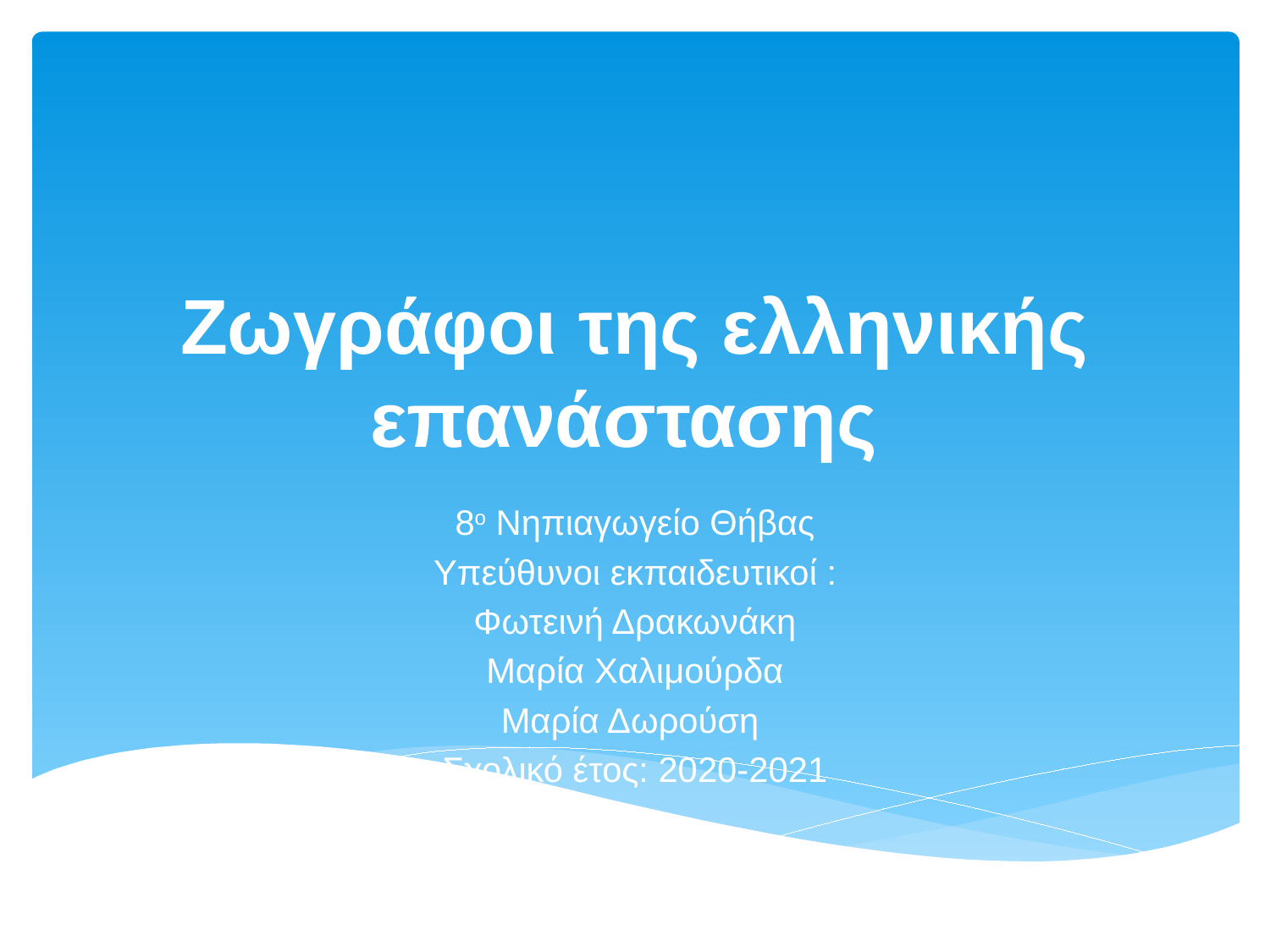

# Ζωγράφοι της ελληνικής επανάστασης
8ο Νηπιαγωγείο Θήβας
Υπεύθυνοι εκπαιδευτικοί :
Φωτεινή Δρακωνάκη
Μαρία Χαλιμούρδα
Μαρία Δωρούση
Σχολικό έτος: 2020-2021